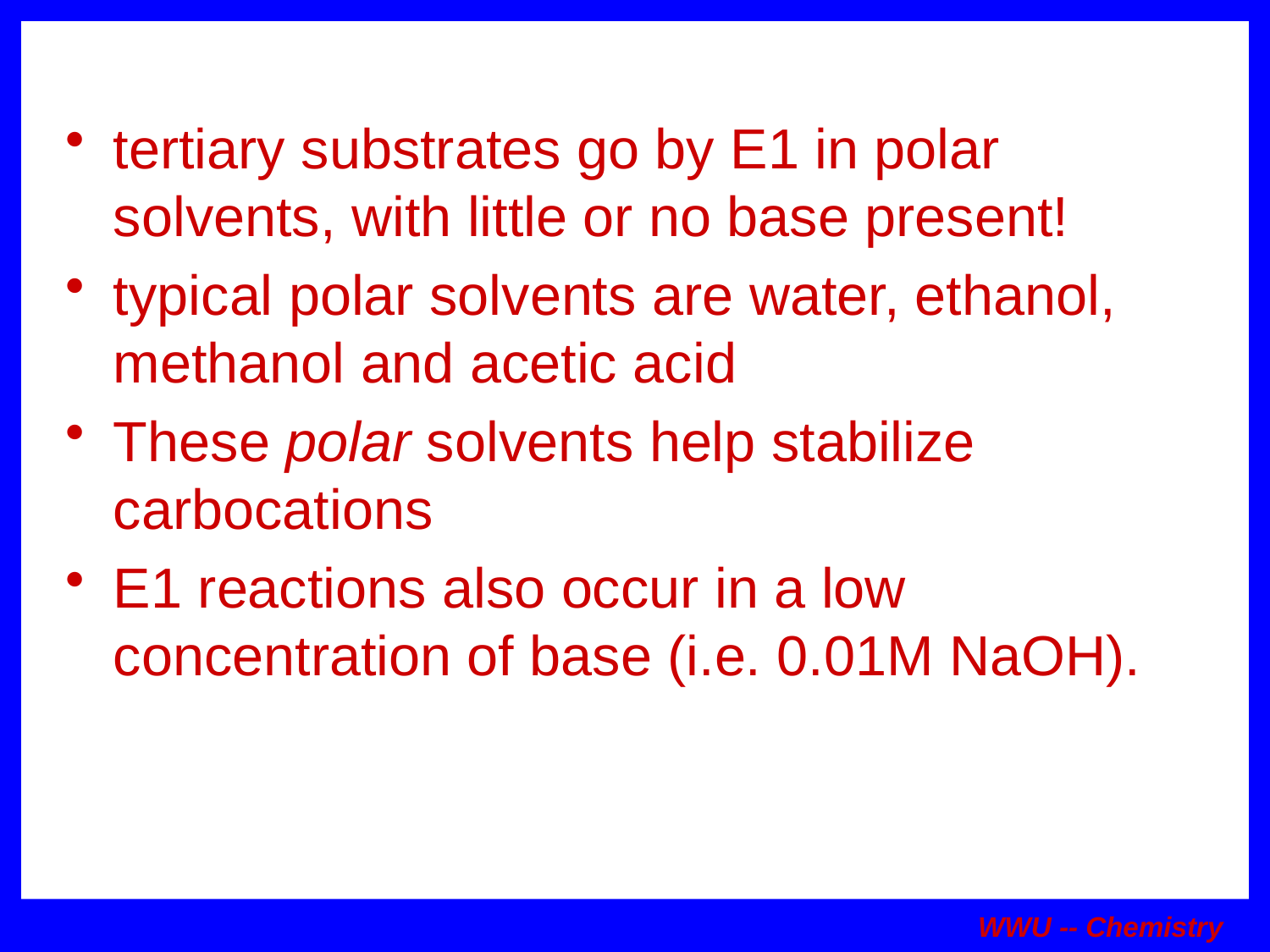

tertiary substrates go by E1 in polar solvents, with little or no base present!
typical polar solvents are water, ethanol, methanol and acetic acid
These polar solvents help stabilize carbocations
E1 reactions also occur in a low concentration of base (i.e. 0.01M NaOH).

WWU -- Chemistry